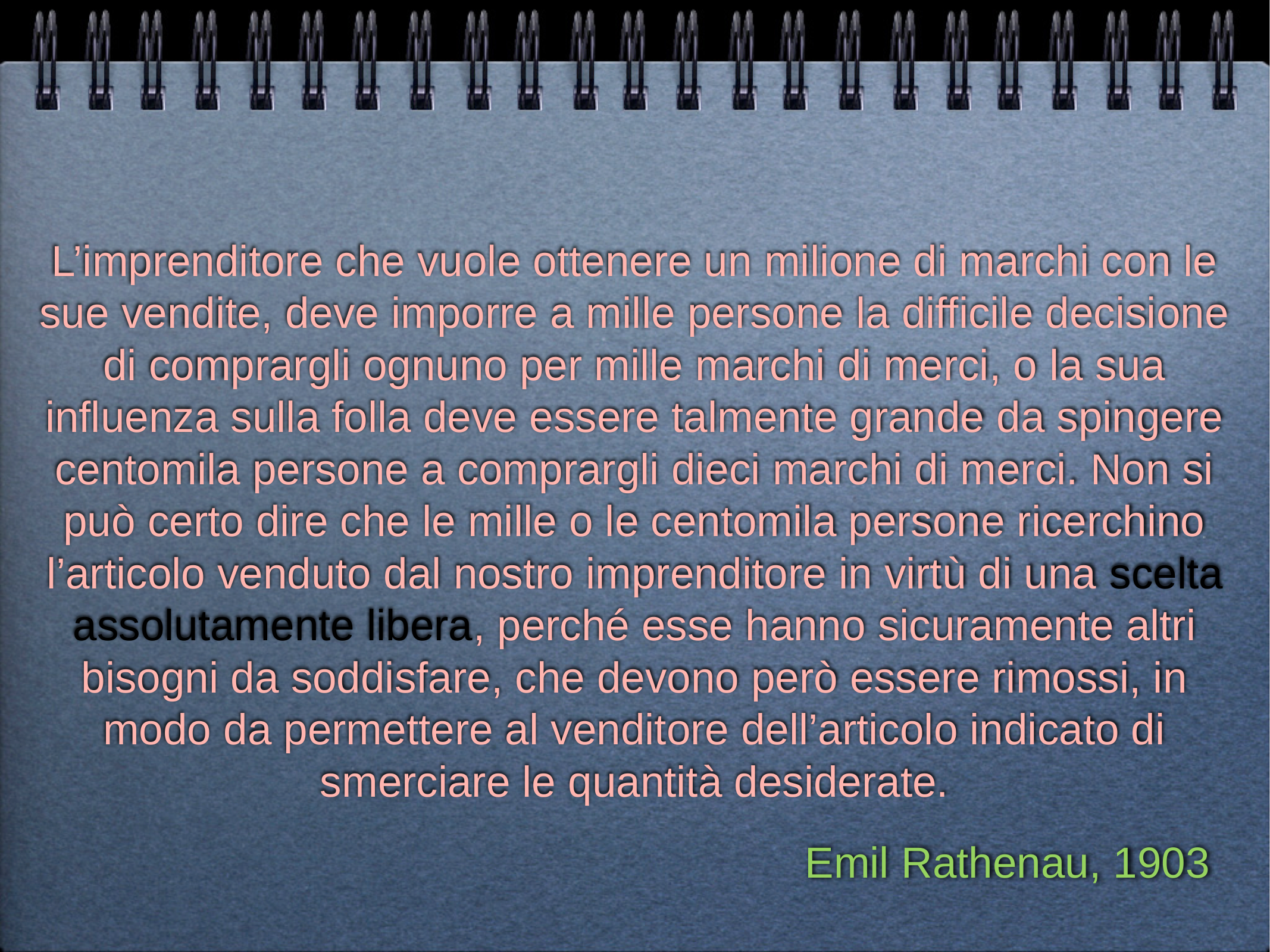

# L’imprenditore che vuole ottenere un milione di marchi con le sue vendite, deve imporre a mille persone la difficile decisione di comprargli ognuno per mille marchi di merci, o la sua influenza sulla folla deve essere talmente grande da spingere centomila persone a comprargli dieci marchi di merci. Non si può certo dire che le mille o le centomila persone ricerchino l’articolo venduto dal nostro imprenditore in virtù di una scelta assolutamente libera, perché esse hanno sicuramente altri bisogni da soddisfare, che devono però essere rimossi, in modo da permettere al venditore dell’articolo indicato di smerciare le quantità desiderate.
Emil Rathenau, 1903